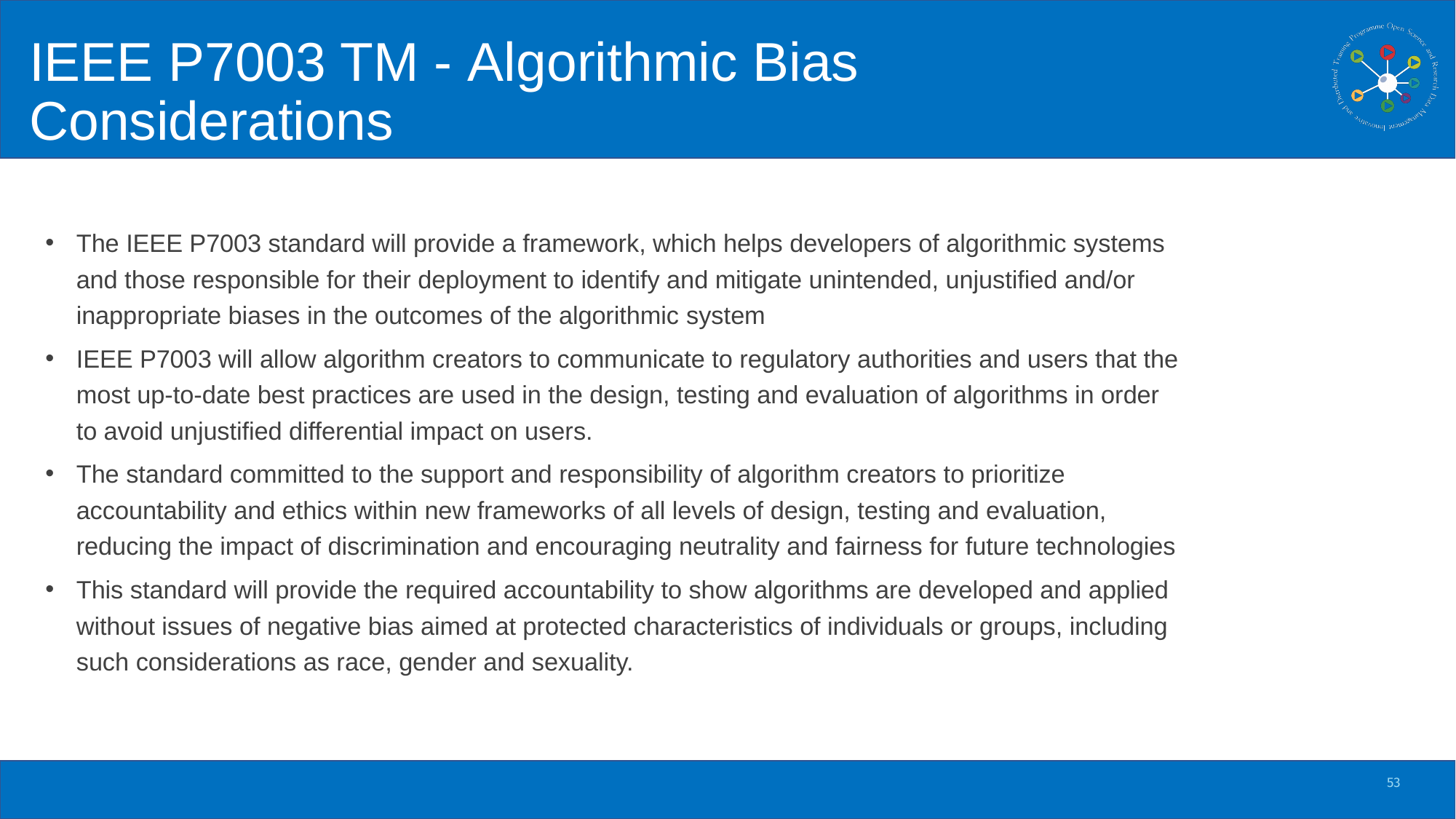

# IEEE P7003 TM - Algorithmic Bias Considerations
The IEEE P7003 standard will provide a framework, which helps developers of algorithmic systems and those responsible for their deployment to identify and mitigate unintended, unjustified and/or inappropriate biases in the outcomes of the algorithmic system
IEEE P7003 will allow algorithm creators to communicate to regulatory authorities and users that the most up-to-date best practices are used in the design, testing and evaluation of algorithms in order to avoid unjustified differential impact on users.
The standard committed to the support and responsibility of algorithm creators to prioritize accountability and ethics within new frameworks of all levels of design, testing and evaluation, reducing the impact of discrimination and encouraging neutrality and fairness for future technologies
This standard will provide the required accountability to show algorithms are developed and applied without issues of negative bias aimed at protected characteristics of individuals or groups, including such considerations as race, gender and sexuality.

53